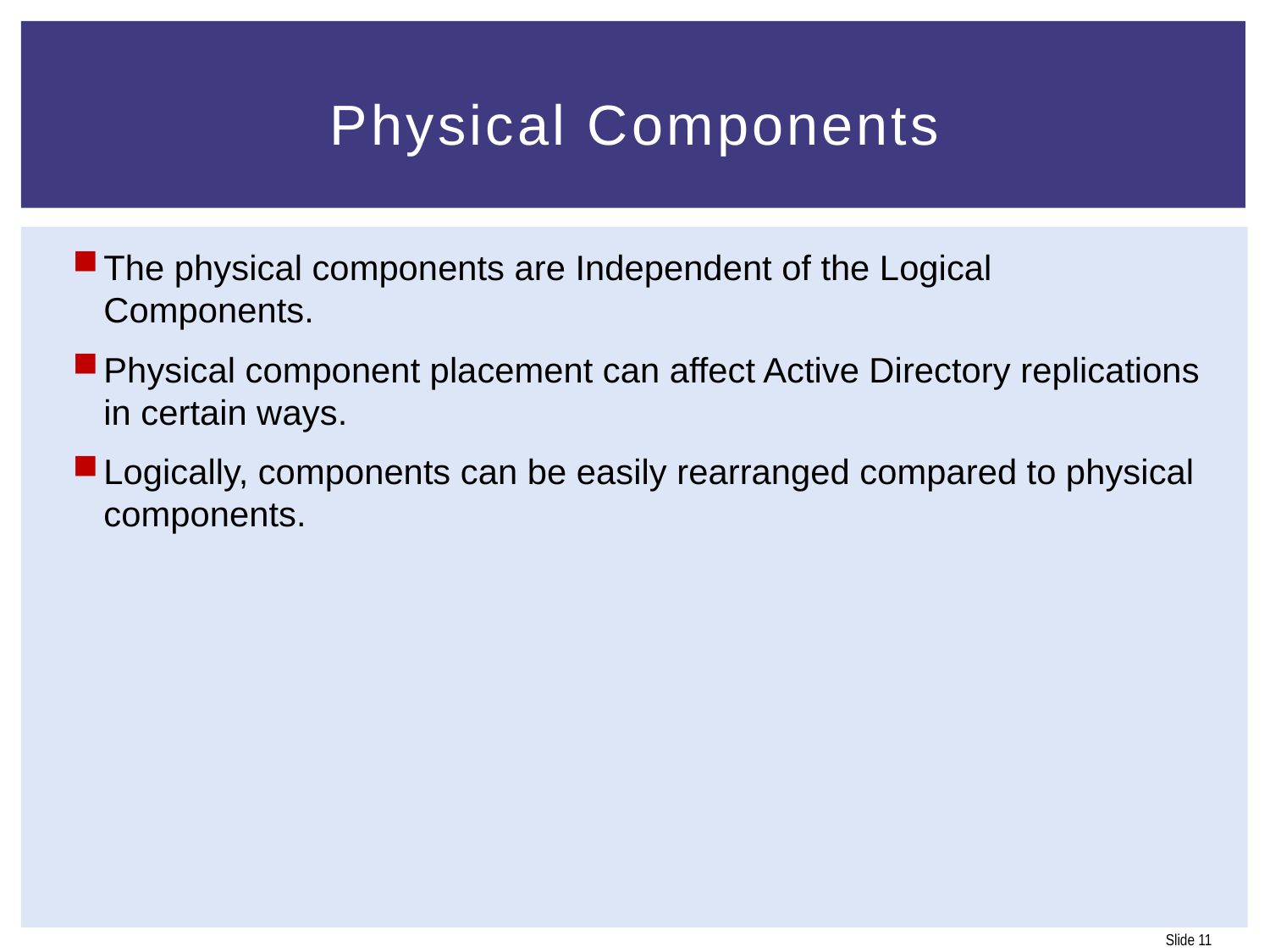

# Physical Components
The physical components are Independent of the Logical Components.
Physical component placement can affect Active Directory replications in certain ways.
Logically, components can be easily rearranged compared to physical components.